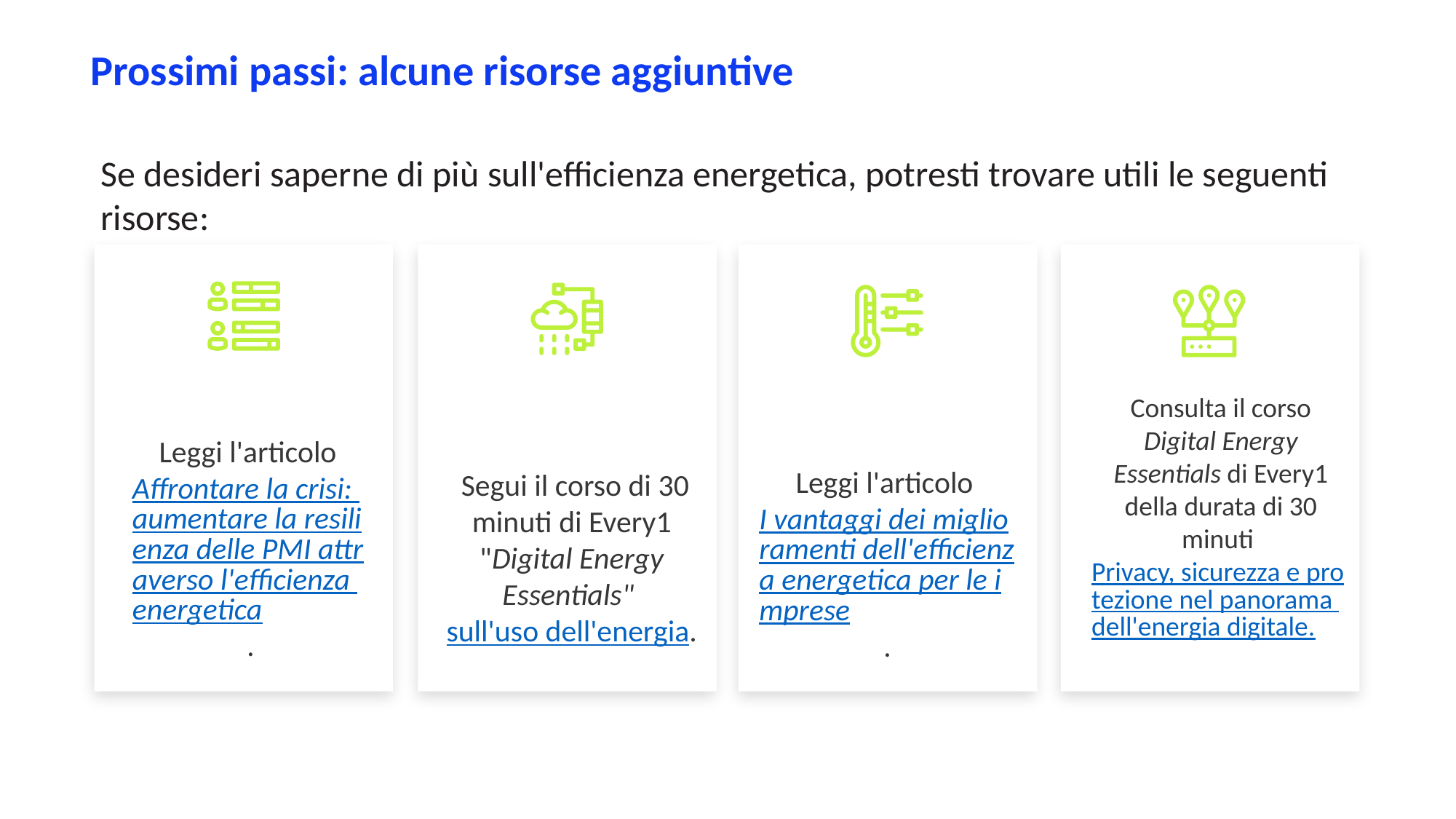

Prossimi passi: alcune risorse aggiuntive

Se desideri saperne di più sull'efficienza energetica, potresti trovare utili le seguenti risorse:

Consulta il corso Digital Energy Essentials di Every1 della durata di 30 minuti Privacy, sicurezza e protezione nel panorama dell'energia digitale.
Leggi l'articolo Affrontare la crisi: aumentare la resilienza delle PMI attraverso l'efficienza energetica.
Leggi l'articolo I vantaggi dei miglioramenti dell'efficienza energetica per le imprese.
 Segui il corso di 30 minuti di Every1 "Digital Energy Essentials" sull'uso dell'energia.